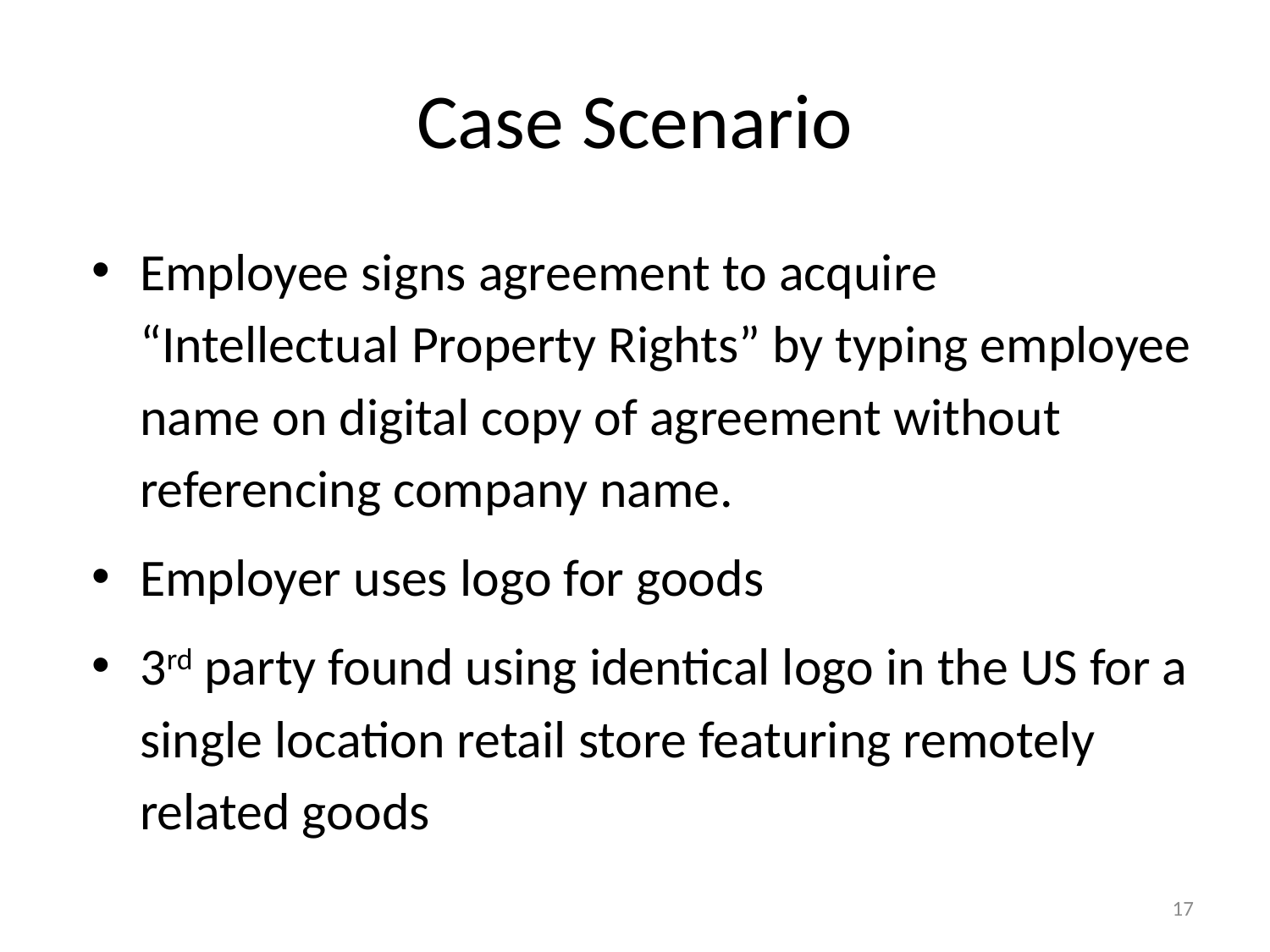

# Case Scenario
Employee signs agreement to acquire “Intellectual Property Rights” by typing employee name on digital copy of agreement without referencing company name.
Employer uses logo for goods
3rd party found using identical logo in the US for a single location retail store featuring remotely related goods

17